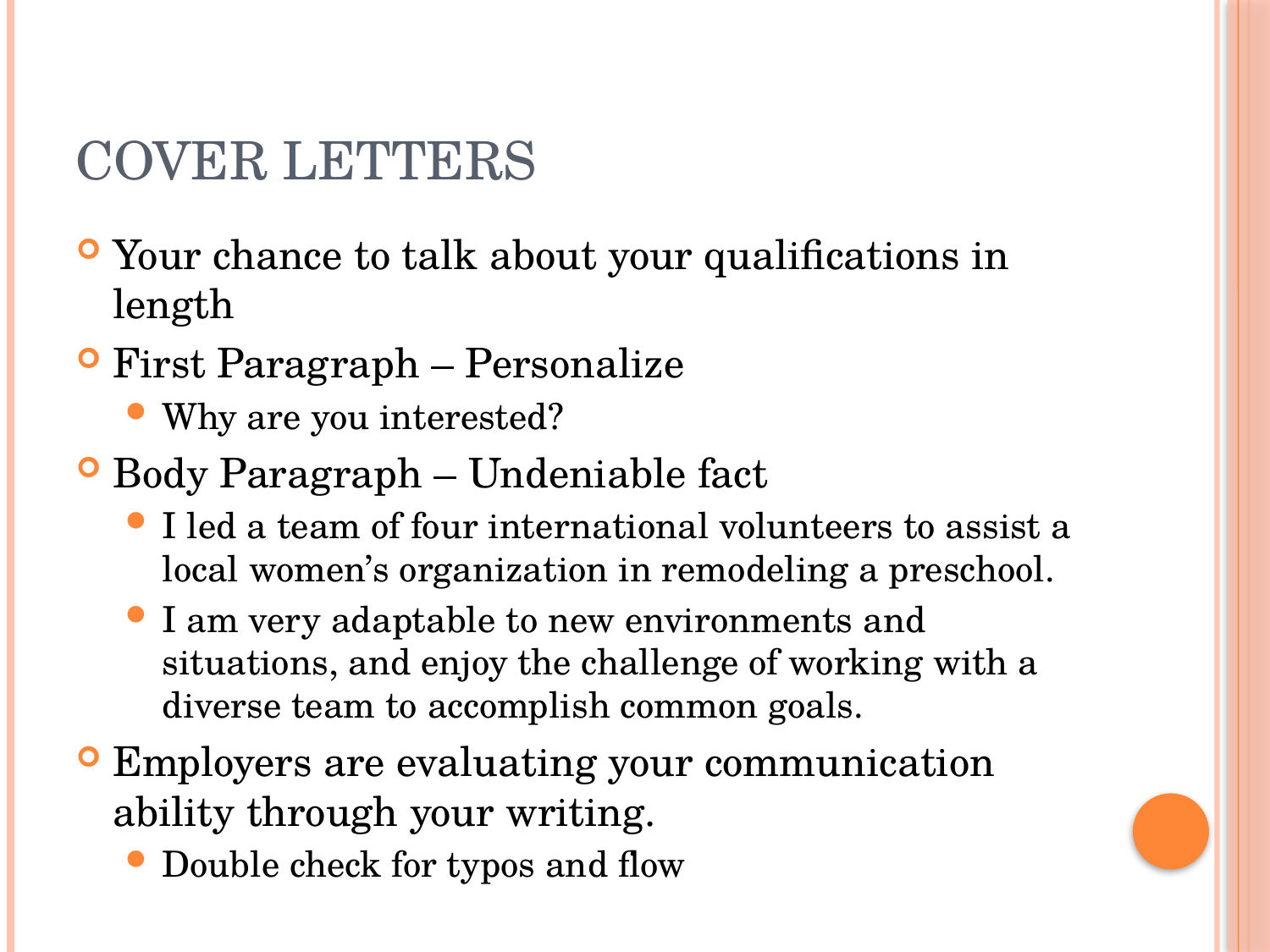

# Cover Letters
Your chance to talk about your qualifications in length
First Paragraph – Personalize
Why are you interested?
Body Paragraph – Undeniable fact
I led a team of four international volunteers to assist a local women’s organization in remodeling a preschool.
I am very adaptable to new environments and situations, and enjoy the challenge of working with a diverse team to accomplish common goals.
Employers are evaluating your communication ability through your writing.
Double check for typos and flow